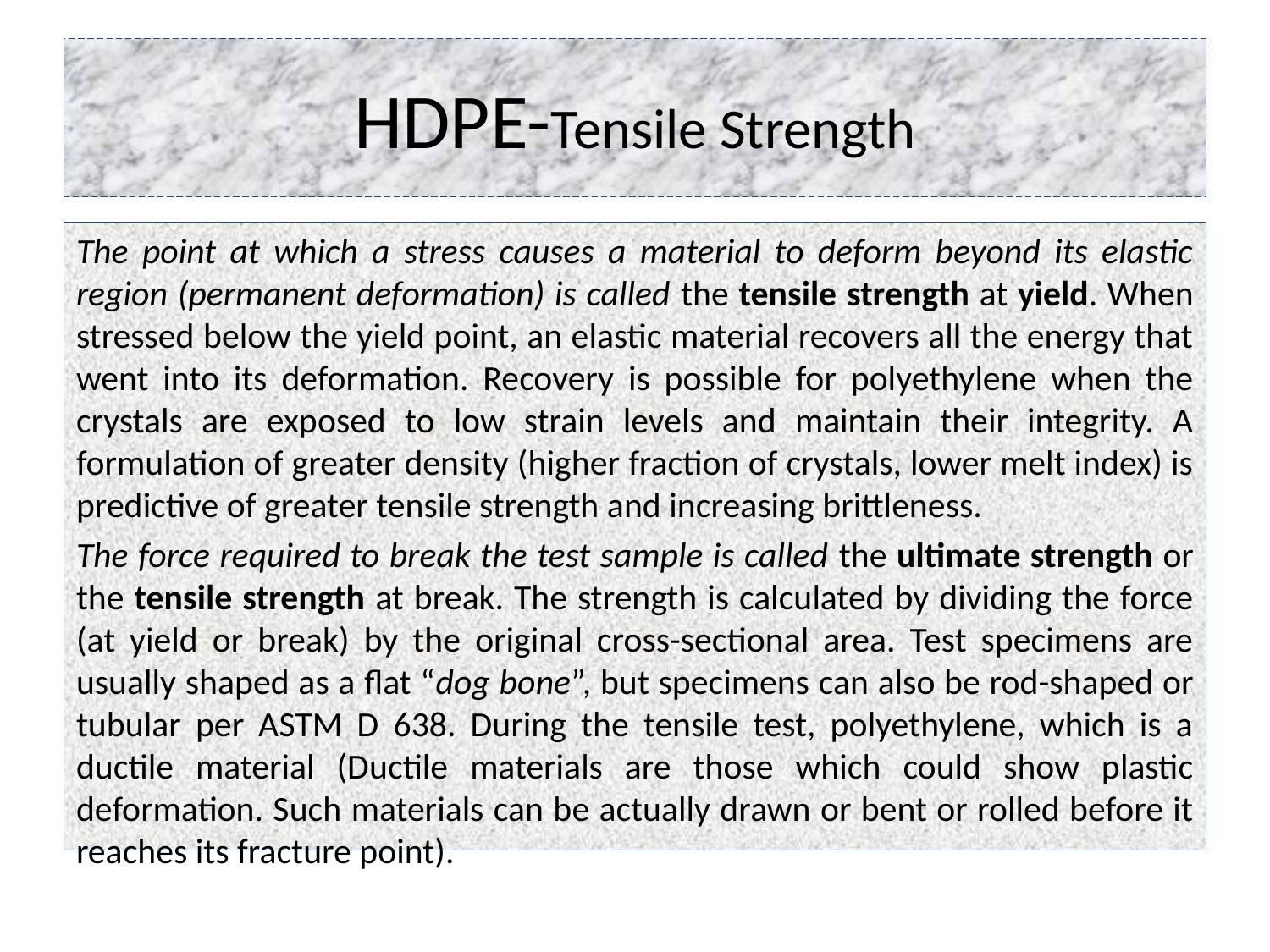

# HDPE-Tensile Strength
The point at which a stress causes a material to deform beyond its elastic region (permanent deformation) is called the tensile strength at yield. When stressed below the yield point, an elastic material recovers all the energy that went into its deformation. Recovery is possible for polyethylene when the crystals are exposed to low strain levels and maintain their integrity. A formulation of greater density (higher fraction of crystals, lower melt index) is predictive of greater tensile strength and increasing brittleness.
The force required to break the test sample is called the ultimate strength or the tensile strength at break. The strength is calculated by dividing the force (at yield or break) by the original cross-sectional area. Test specimens are usually shaped as a flat “dog bone”, but specimens can also be rod-shaped or tubular per ASTM D 638. During the tensile test, polyethylene, which is a ductile material (Ductile materials are those which could show plastic deformation. Such materials can be actually drawn or bent or rolled before it reaches its fracture point).